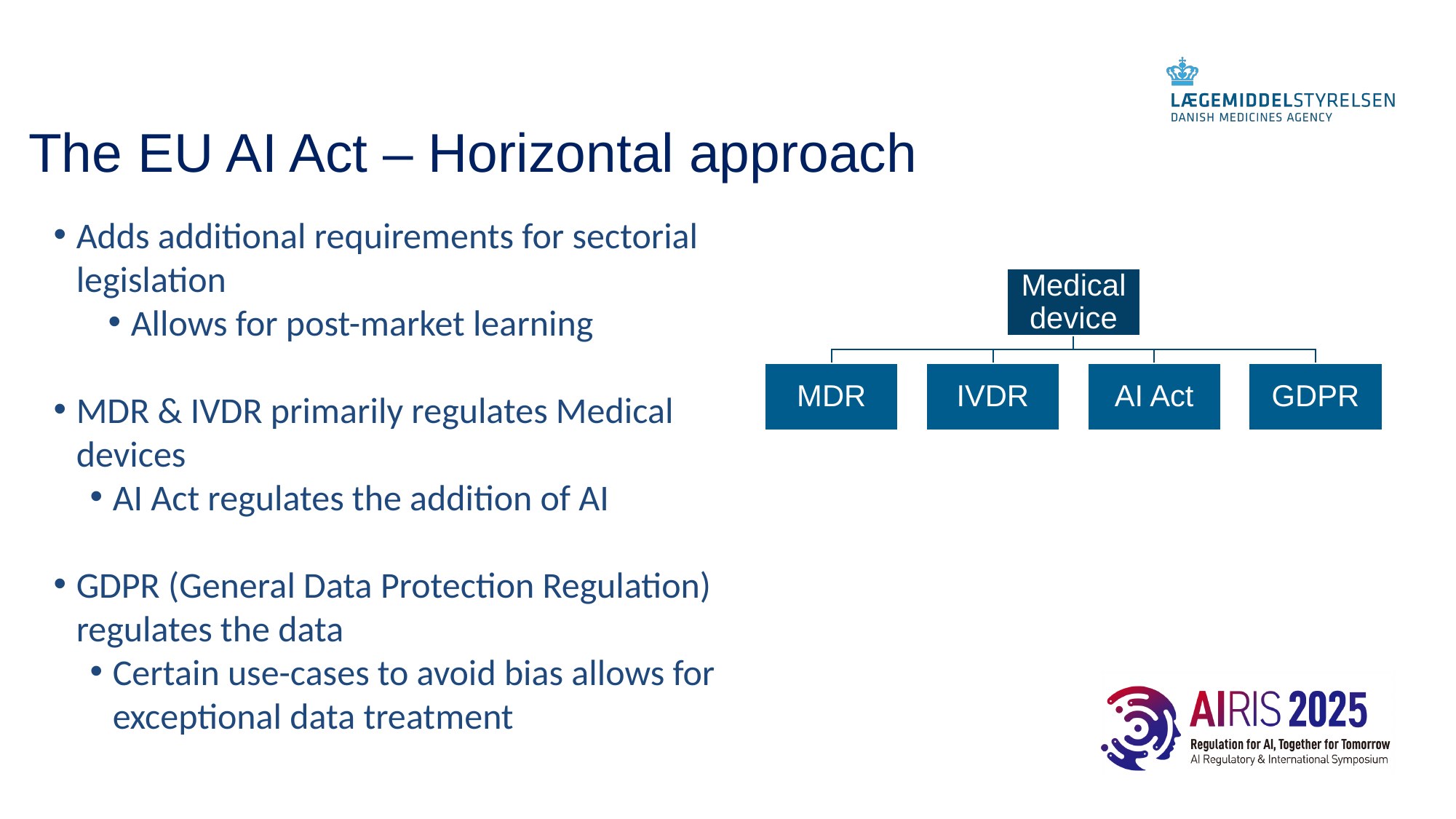

The EU AI Act – Horizontal approach
Adds additional requirements for sectorial legislation
Allows for post-market learning

MDR & IVDR primarily regulates Medical devices
AI Act regulates the addition of AI

GDPR (General Data Protection Regulation) regulates the data
Certain use-cases to avoid bias allows for exceptional data treatment

Medical device

MDR

IVDR

AI Act

GDPR